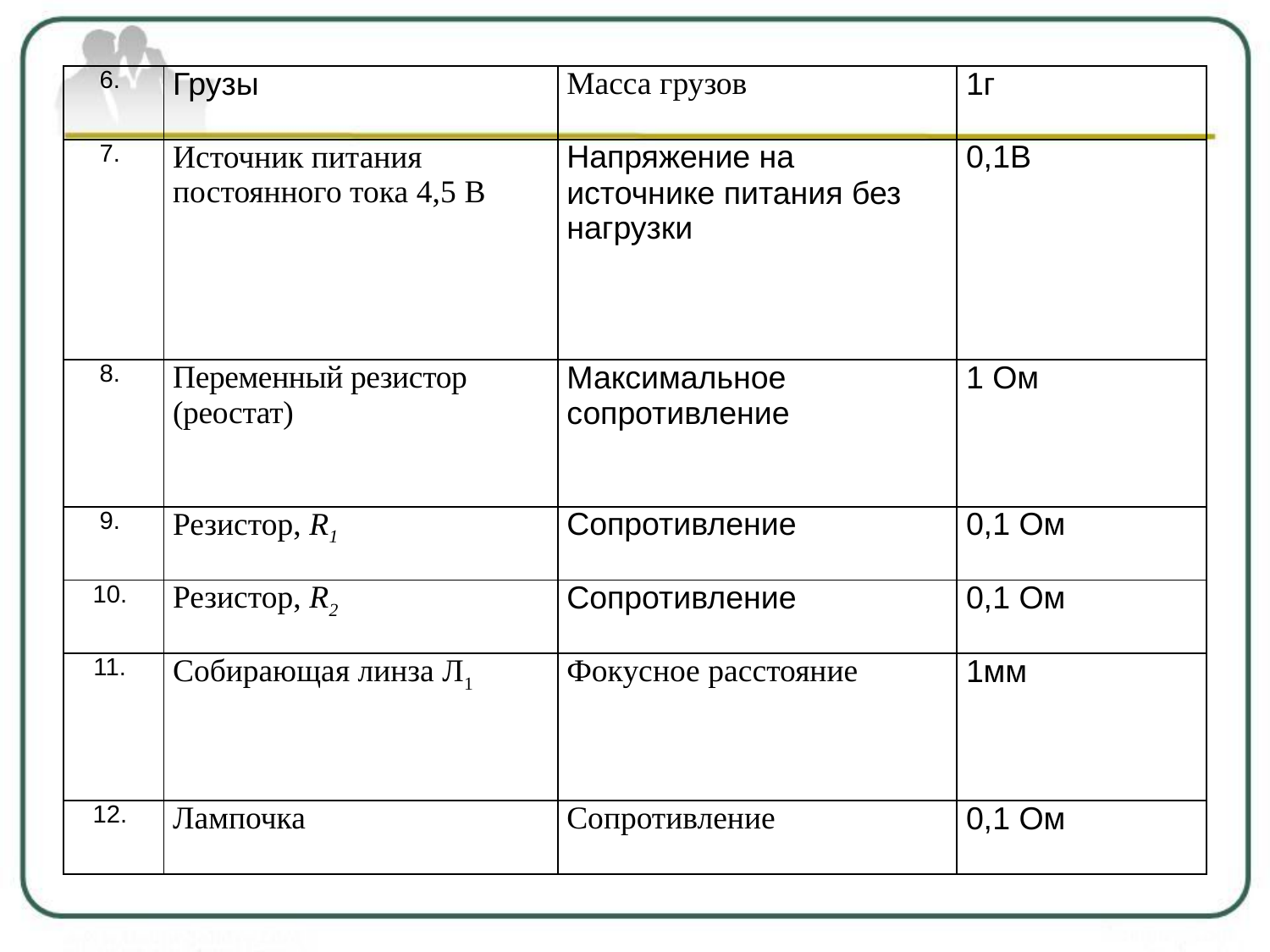

#
| 6. | Грузы | Масса грузов | 1г |
| --- | --- | --- | --- |
| 7. | Источник питания постоянного тока 4,5 В | Напряжение на источнике питания без нагрузки | 0,1В |
| 8. | Переменный резистор (реостат) | Максимальное сопротивление | 1 Ом |
| 9. | Резистор, R1 | Сопротивление | 0,1 Ом |
| 10. | Резистор, R2 | Сопротивление | 0,1 Ом |
| 11. | Собирающая линза Л1 | Фокусное расстояние | 1мм |
| 12. | Лампочка | Сопротивление | 0,1 Ом |